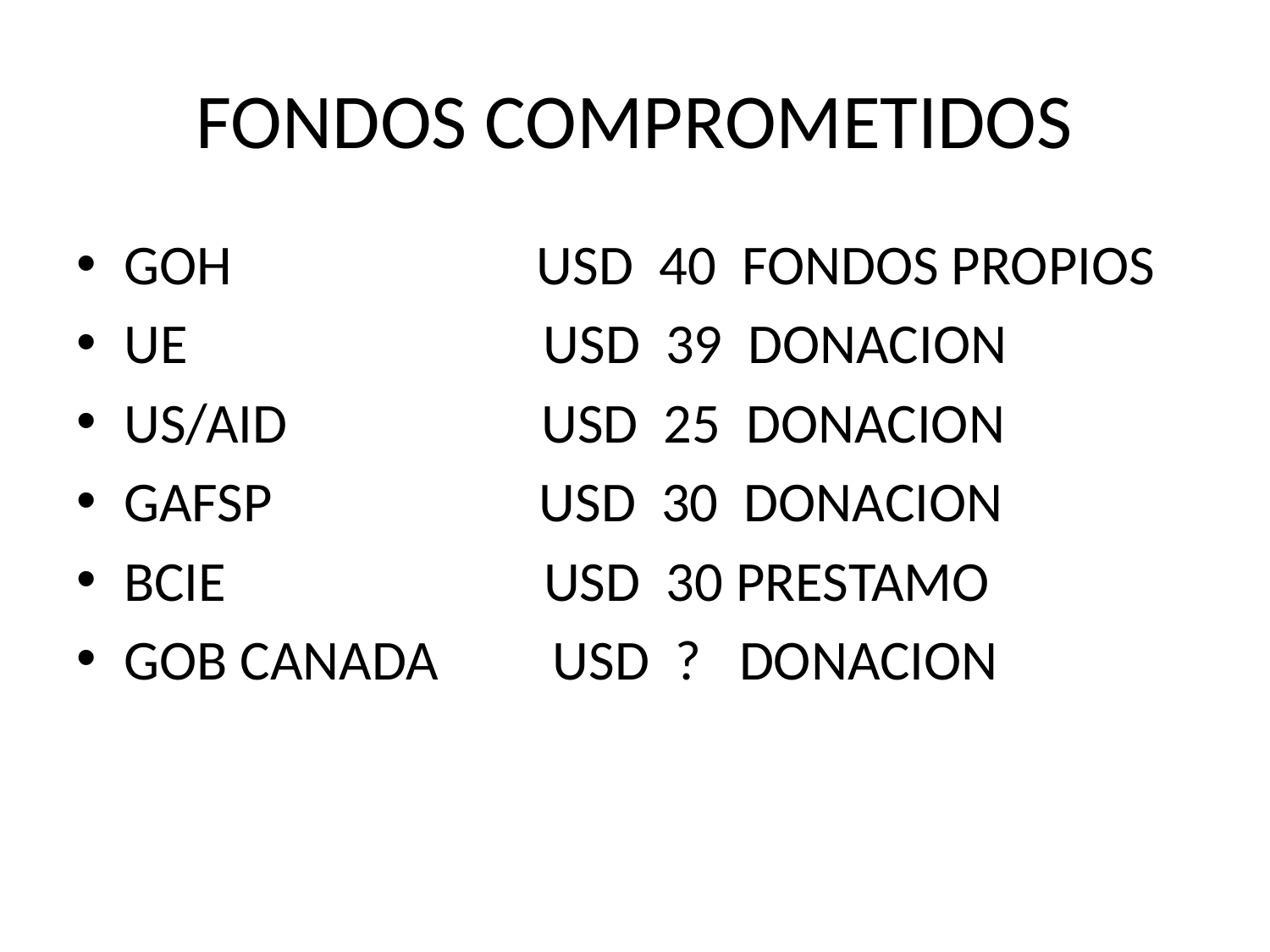

# FONDOS COMPROMETIDOS
GOH                        USD  40  FONDOS PROPIOS
UE                            USD  39  DONACION
US/AID                    USD  25  DONACION
GAFSP                     USD  30  DONACION
BCIE                         USD  30 PRESTAMO
GOB CANADA         USD  ?   DONACION